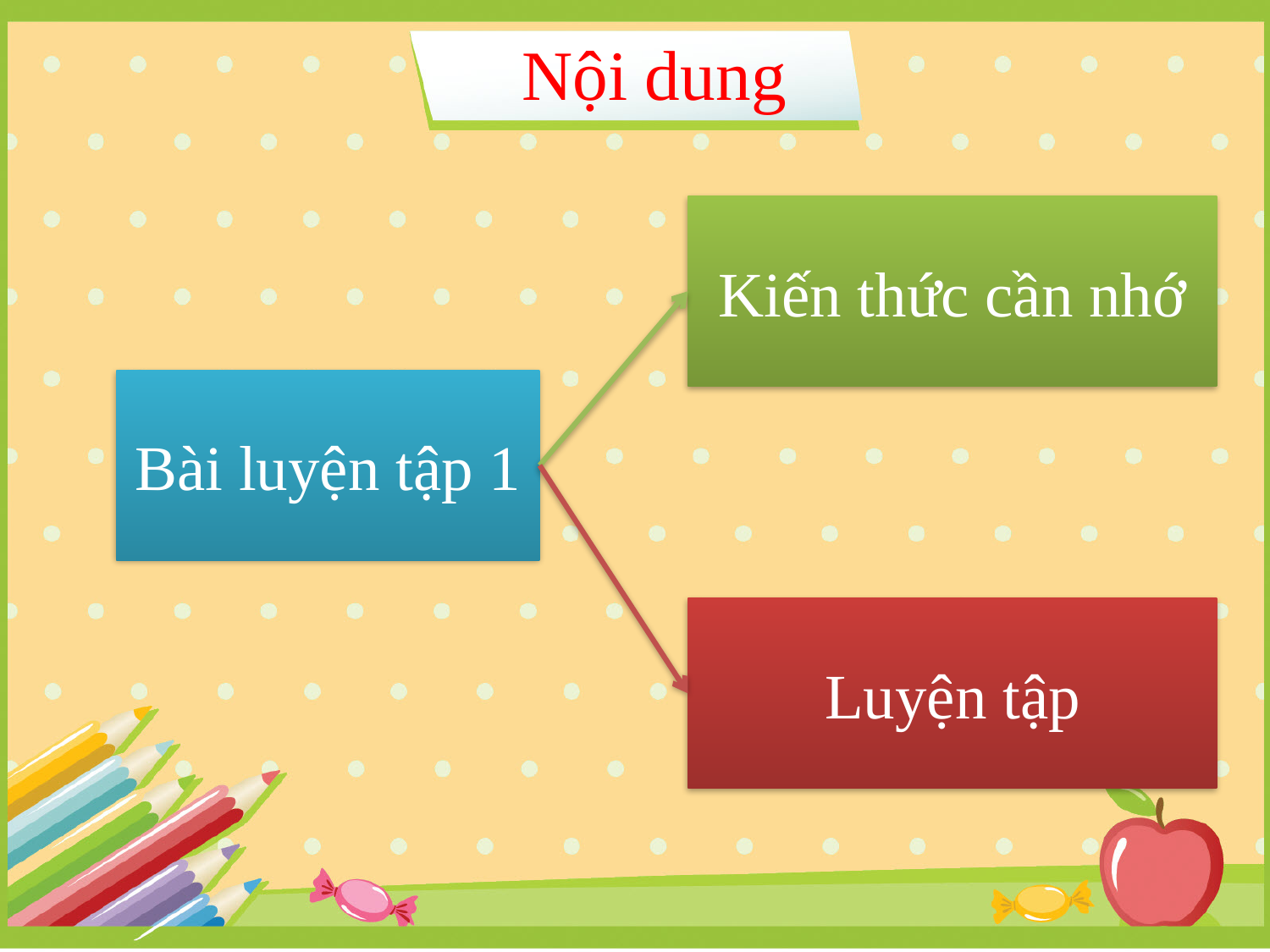

Nội dung
Kiến thức cần nhớ
Bài luyện tập 1
Luyện tập